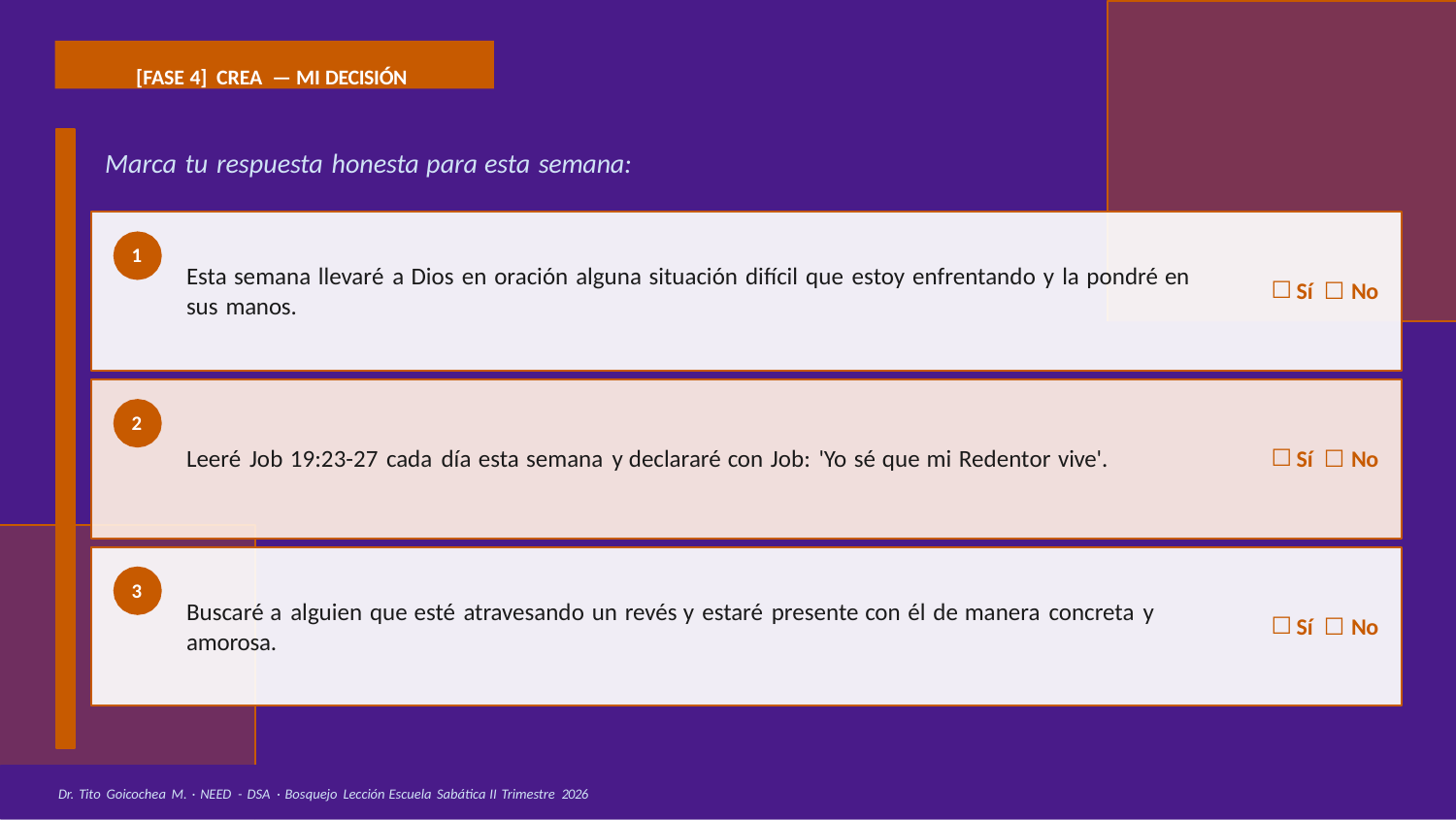

[FASE 4] CREA — MI DECISIÓN

# Marca tu respuesta honesta para esta semana:
1
Esta semana llevaré a Dios en oración alguna situación difícil que estoy enfrentando y la pondré en
Sí ☐ No
sus manos.

2
Leeré Job 19:23-27 cada día esta semana y declararé con Job: 'Yo sé que mi Redentor vive'.
Sí ☐ No

3
Buscaré a alguien que esté atravesando un revés y estaré presente con él de manera concreta y amorosa.
Sí ☐ No

Dr. Tito Goicochea M. · NEED - DSA · Bosquejo Lección Escuela Sabática II Trimestre 2026